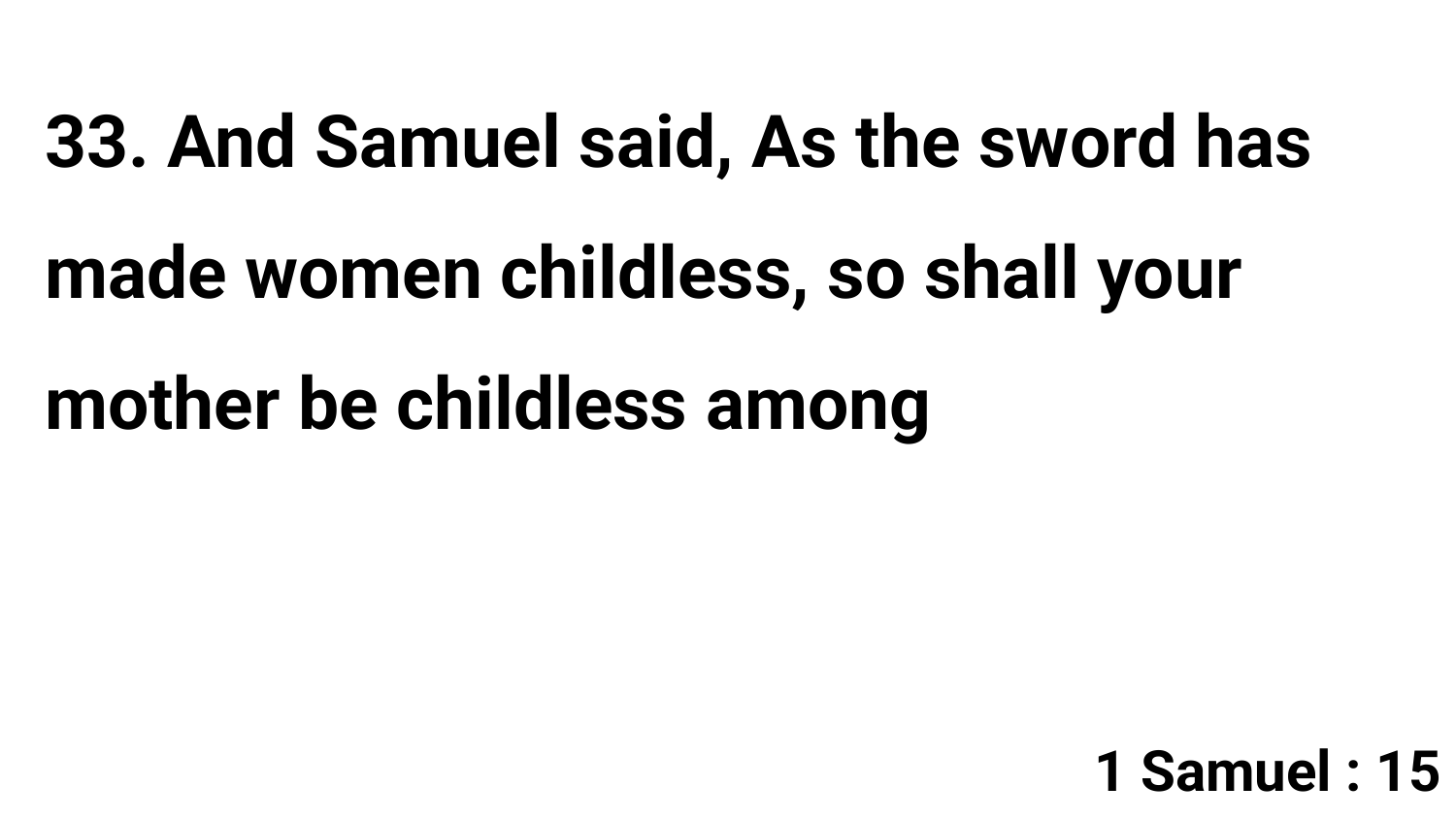

33. And Samuel said, As the sword has made women childless, so shall your mother be childless among
1 Samuel : 15